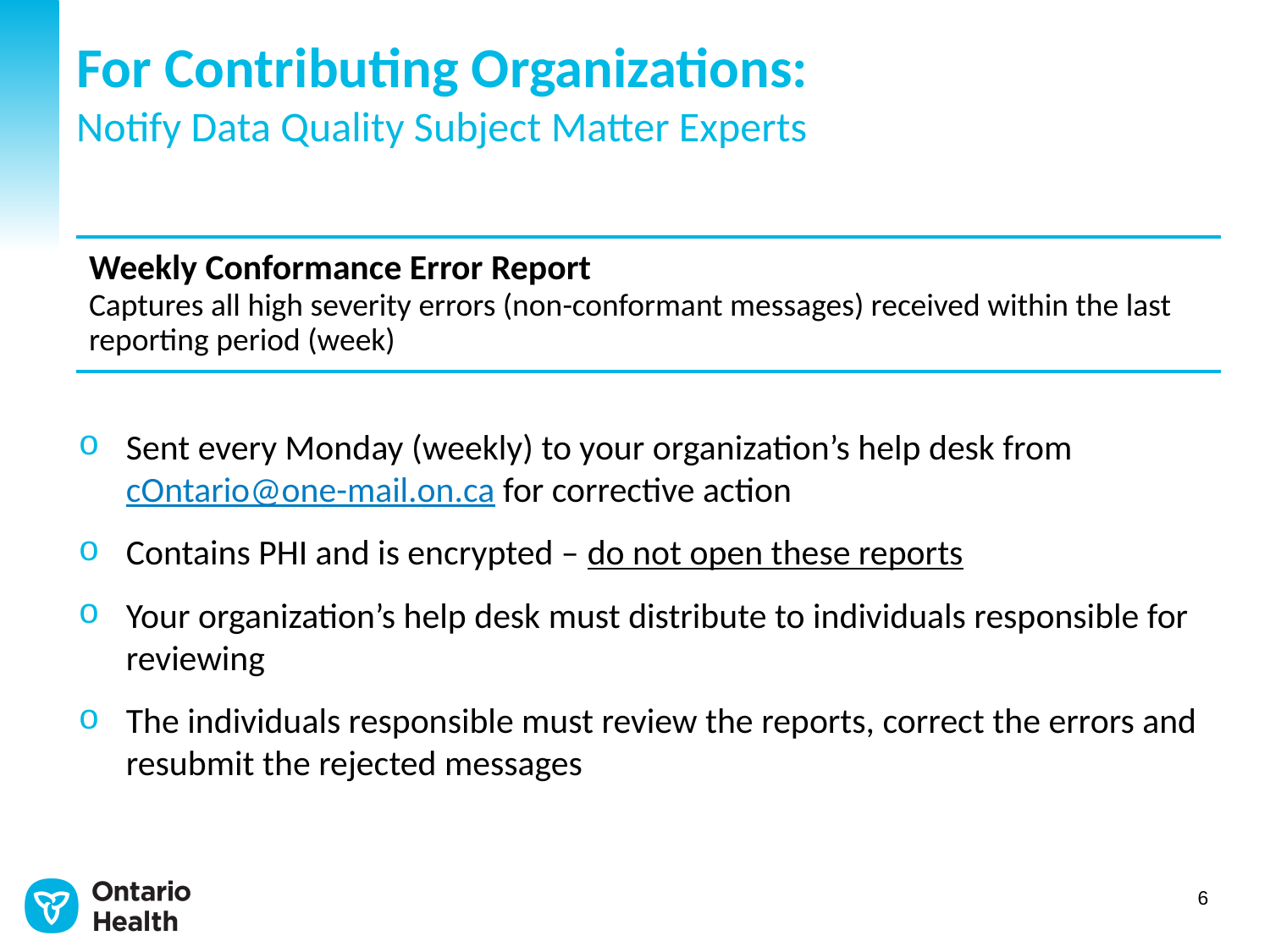

# For Contributing Organizations: Notify Data Quality Subject Matter Experts
| Weekly Conformance Error Report Captures all high severity errors (non-conformant messages) received within the last reporting period (week) |
| --- |
Sent every Monday (weekly) to your organization’s help desk from
cOntario@one-mail.on.ca for corrective action
Contains PHI and is encrypted – do not open these reports
Your organization’s help desk must distribute to individuals responsible for reviewing
The individuals responsible must review the reports, correct the errors and resubmit the rejected messages